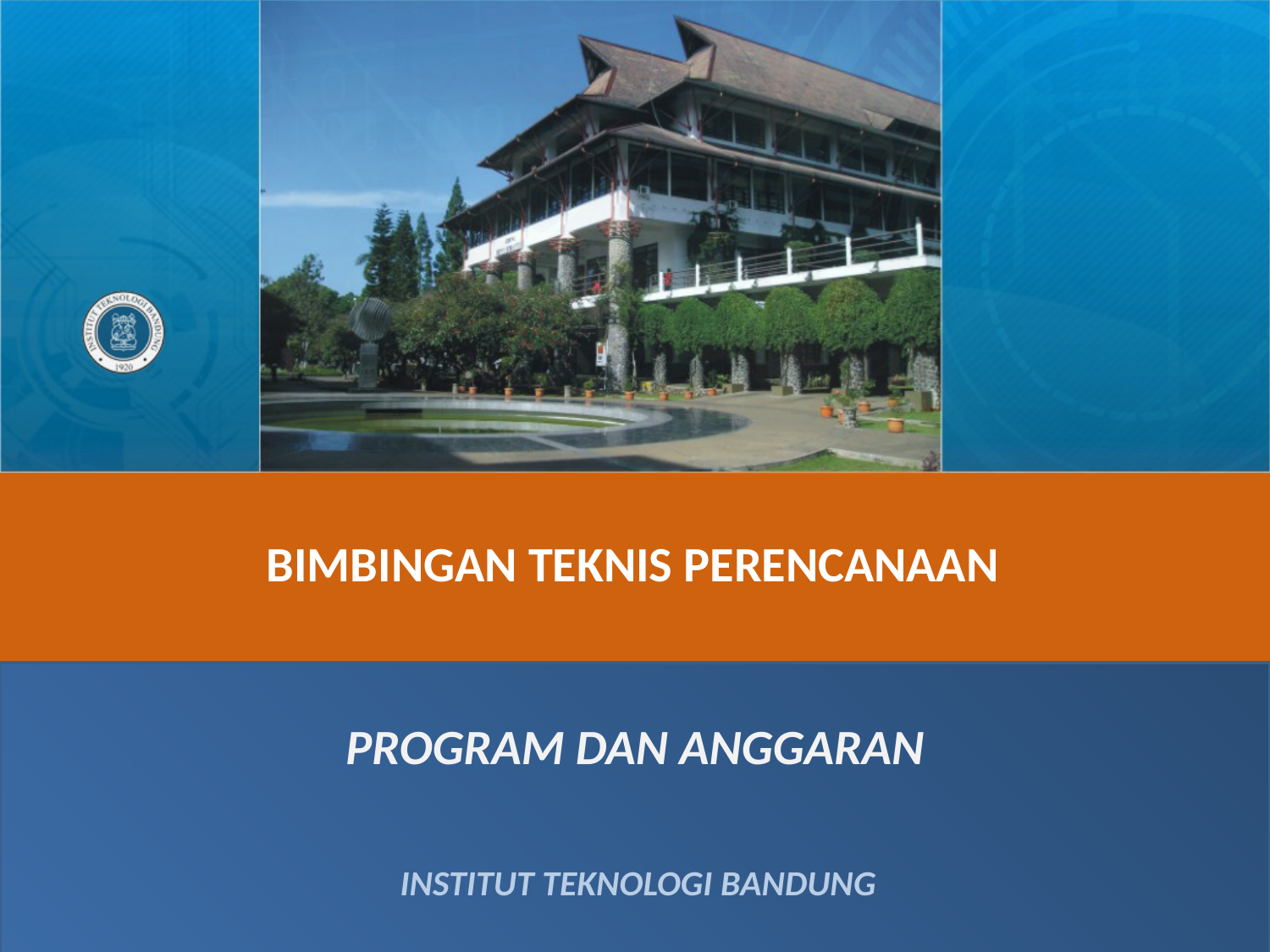

# BIMBINGAN TEKNIS PERENCANAAN

PROGRAM DAN ANGGARAN
INSTITUT TEKNOLOGI BANDUNG